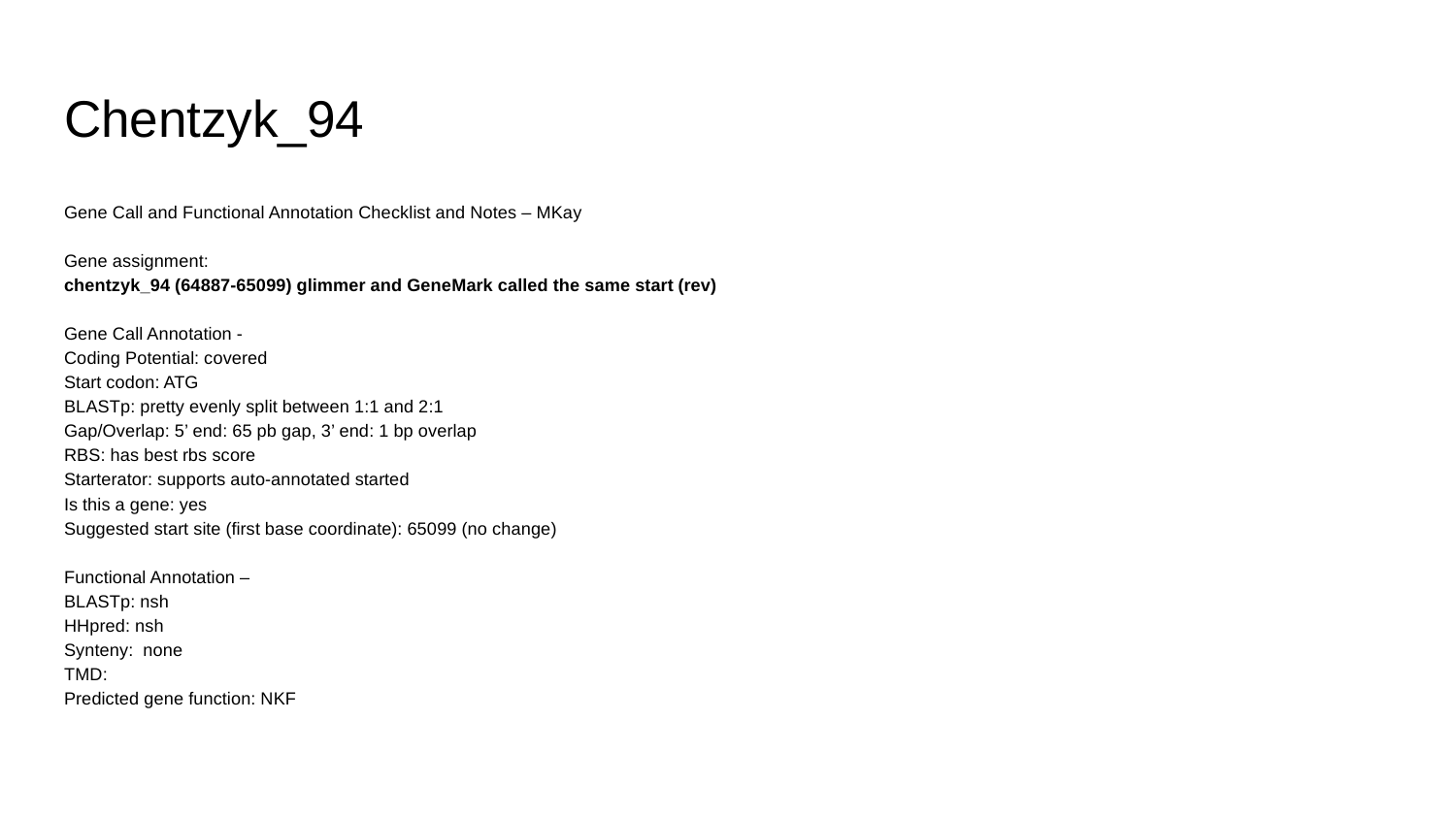

# Chentzyk_94

Gene Call and Functional Annotation Checklist and Notes – MKay

Gene assignment:
chentzyk_94 (64887-65099) glimmer and GeneMark called the same start (rev)

Gene Call Annotation -
Coding Potential: covered
Start codon: ATG
BLASTp: pretty evenly split between 1:1 and 2:1
Gap/Overlap: 5’ end: 65 pb gap, 3’ end: 1 bp overlap
RBS: has best rbs score
Starterator: supports auto-annotated started
Is this a gene: yes
Suggested start site (first base coordinate): 65099 (no change)

Functional Annotation –
BLASTp: nsh
HHpred: nsh
Synteny:  none
TMD:
Predicted gene function: NKF